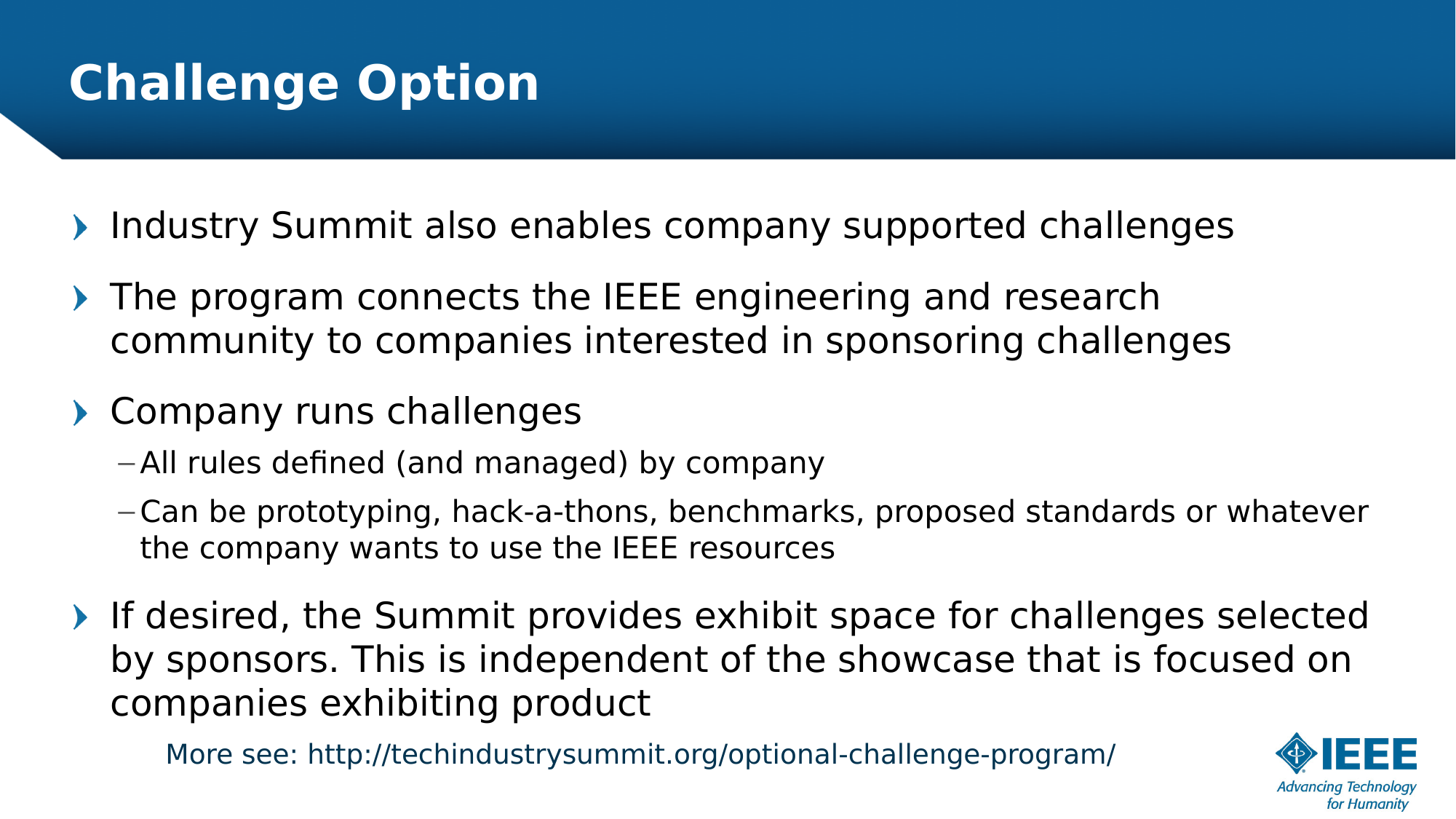

# Challenge Option
Industry Summit also enables company supported challenges
The program connects the IEEE engineering and research community to companies interested in sponsoring challenges
Company runs challenges
All rules defined (and managed) by company
Can be prototyping, hack-a-thons, benchmarks, proposed standards or whatever the company wants to use the IEEE resources
If desired, the Summit provides exhibit space for challenges selected by sponsors. This is independent of the showcase that is focused on companies exhibiting product
More see: http://techindustrysummit.org/optional-challenge-program/